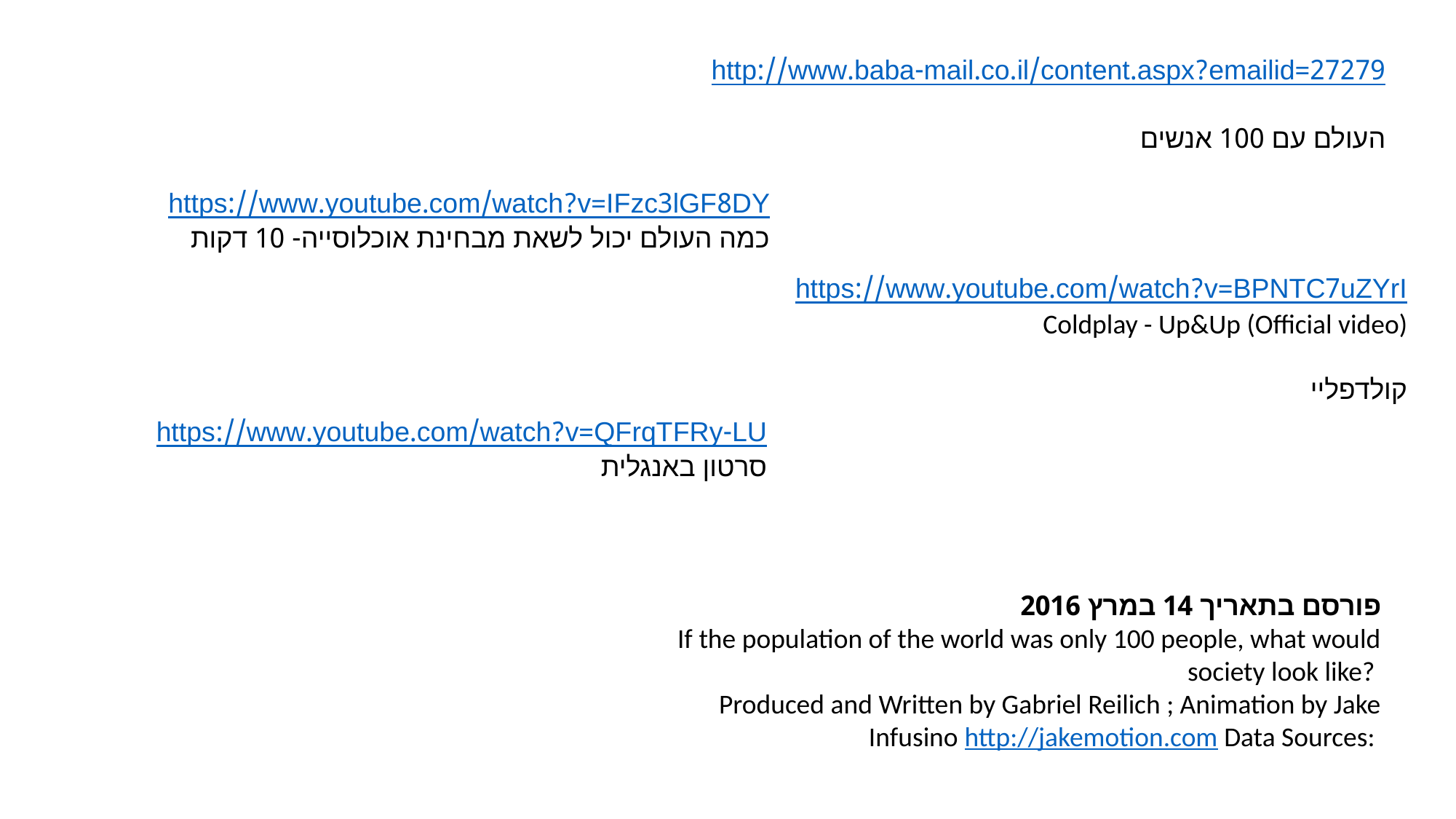

http://www.baba-mail.co.il/content.aspx?emailid=27279

העולם עם 100 אנשים
https://www.youtube.com/watch?v=IFzc3lGF8DY
כמה העולם יכול לשאת מבחינת אוכלוסייה- 10 דקות
https://www.youtube.com/watch?v=BPNTC7uZYrI
Coldplay - Up&Up (Official video)

קולדפליי
https://www.youtube.com/watch?v=QFrqTFRy-LU
סרטון באנגלית
פורסם בתאריך 14 במרץ 2016
If the population of the world was only 100 people, what would society look like?
Produced and Written by Gabriel Reilich ; Animation by Jake Infusino http://jakemotion.com Data Sources: